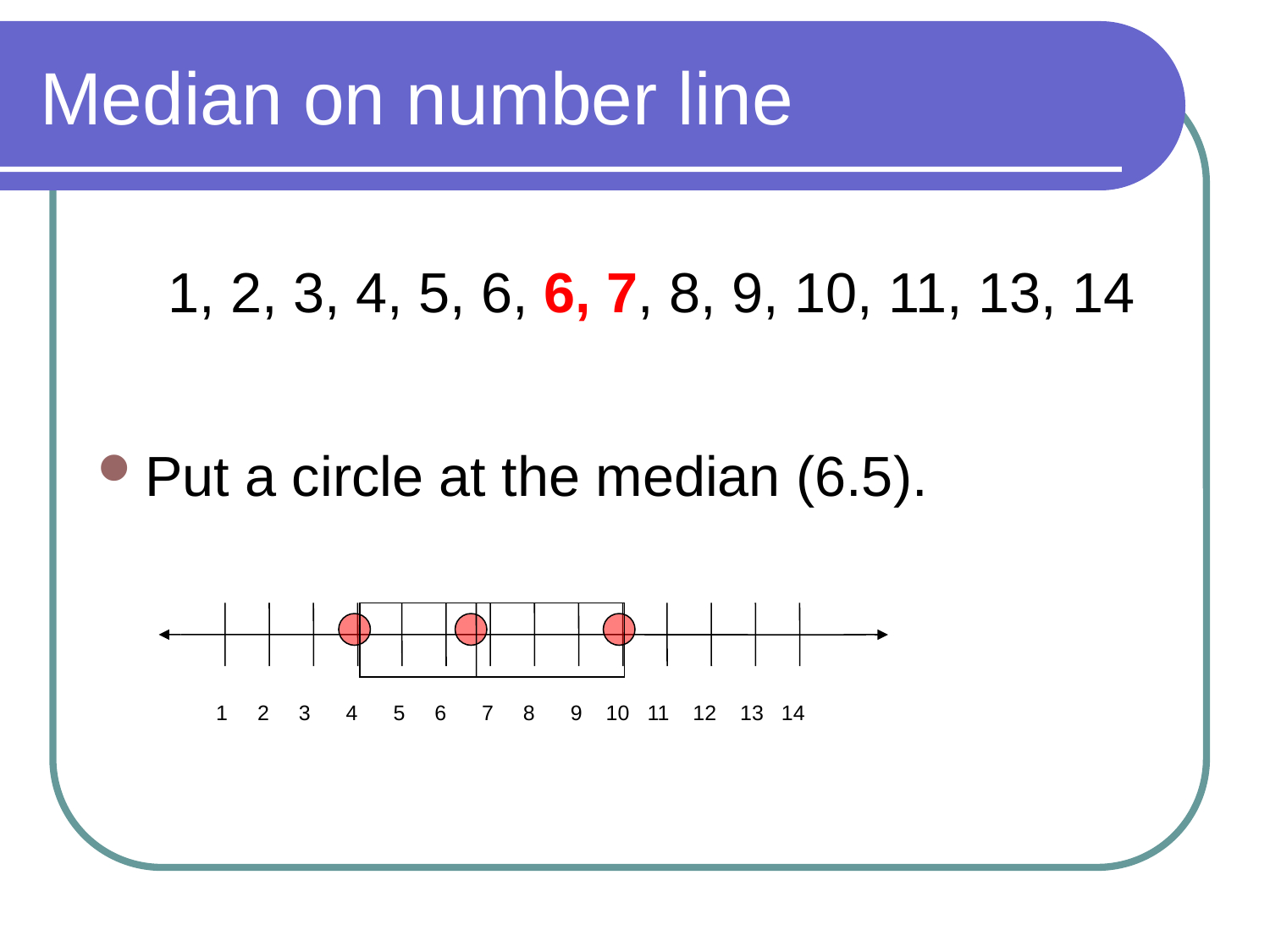

# Median on number line
	 1, 2, 3, 4, 5, 6, 6, 7, 8, 9, 10, 11, 13, 14

Put a circle at the median (6.5).

	            1     2     3      4      5     6      7     8      9    10   11    12    13   14